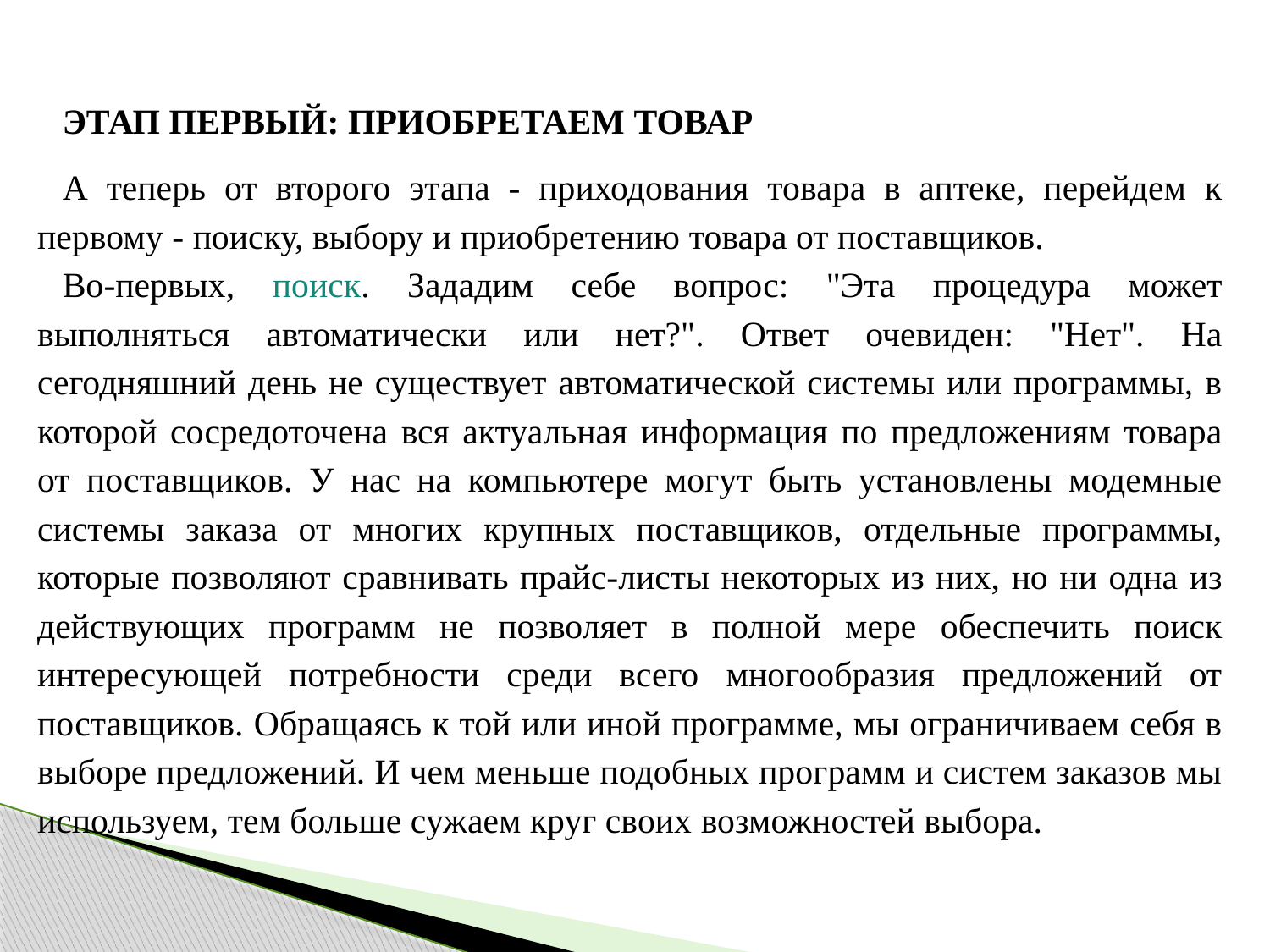

ЭТАП ПЕРВЫЙ: ПРИОБРЕТАЕМ ТОВАР
А теперь от второго этапа - приходования товара в аптеке, перейдем к первому - поиску, выбору и приобретению товара от поставщиков.
Во-первых, поиск. Зададим себе вопрос: "Эта процедура может выполняться автоматически или нет?". Ответ очевиден: "Нет". На сегодняшний день не существует автоматической системы или программы, в которой сосредоточена вся актуальная информация по предложениям товара от поставщиков. У нас на компьютере могут быть установлены модемные системы заказа от многих крупных поставщиков, отдельные программы, которые позволяют сравнивать прайс-листы некоторых из них, но ни одна из действующих программ не позволяет в полной мере обеспечить поиск интересующей потребности среди всего многообразия предложений от поставщиков. Обращаясь к той или иной программе, мы ограничиваем себя в выборе предложений. И чем меньше подобных программ и систем заказов мы используем, тем больше сужаем круг своих возможностей выбора.